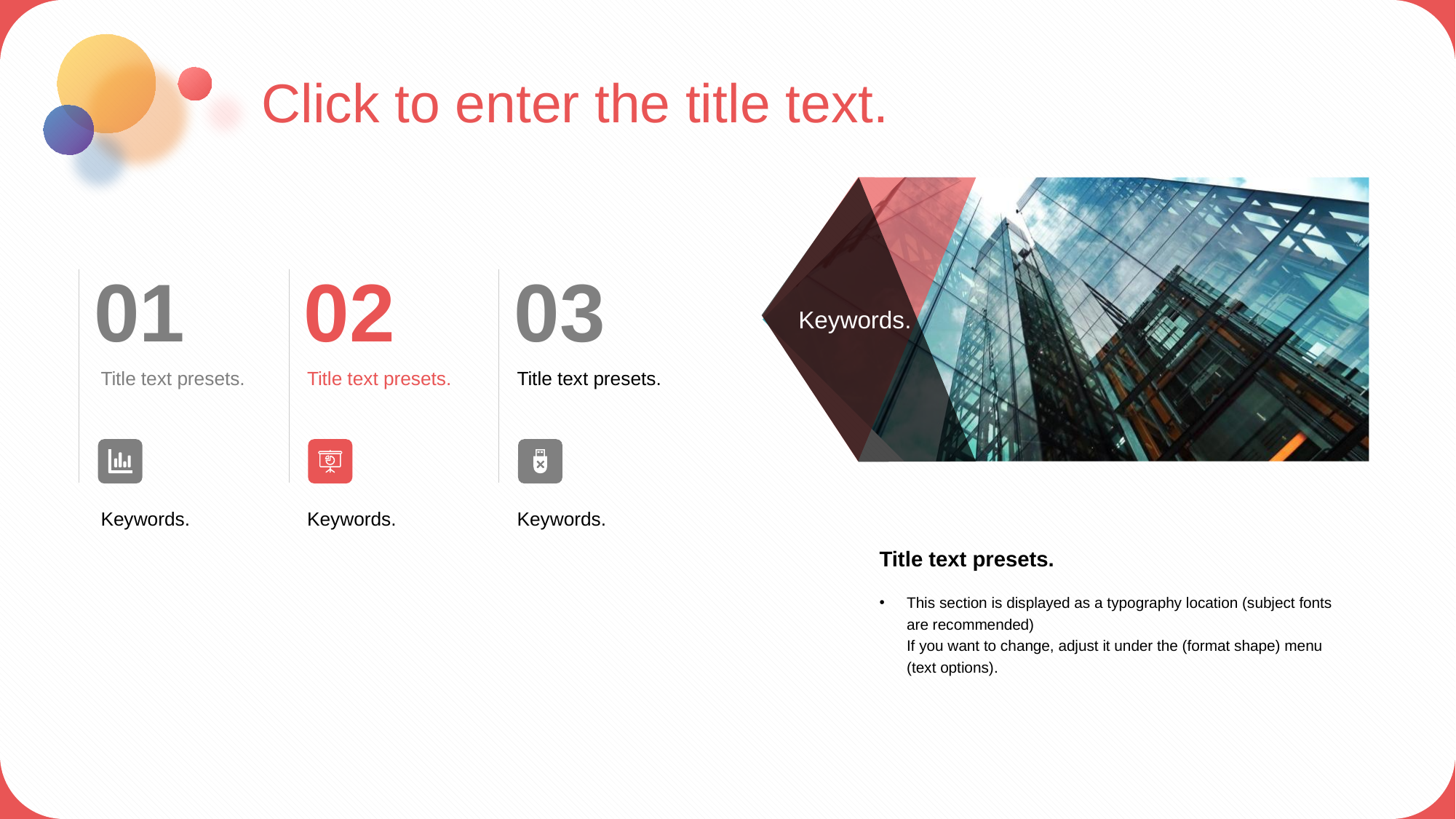

Click to enter the title text.

01
02
03
Keywords.
Title text presets.
Title text presets.
Title text presets.

Keywords.
Keywords.
Keywords.
Title text presets.
This section is displayed as a typography location (subject fonts are recommended)
If you want to change, adjust it under the (format shape) menu (text options).